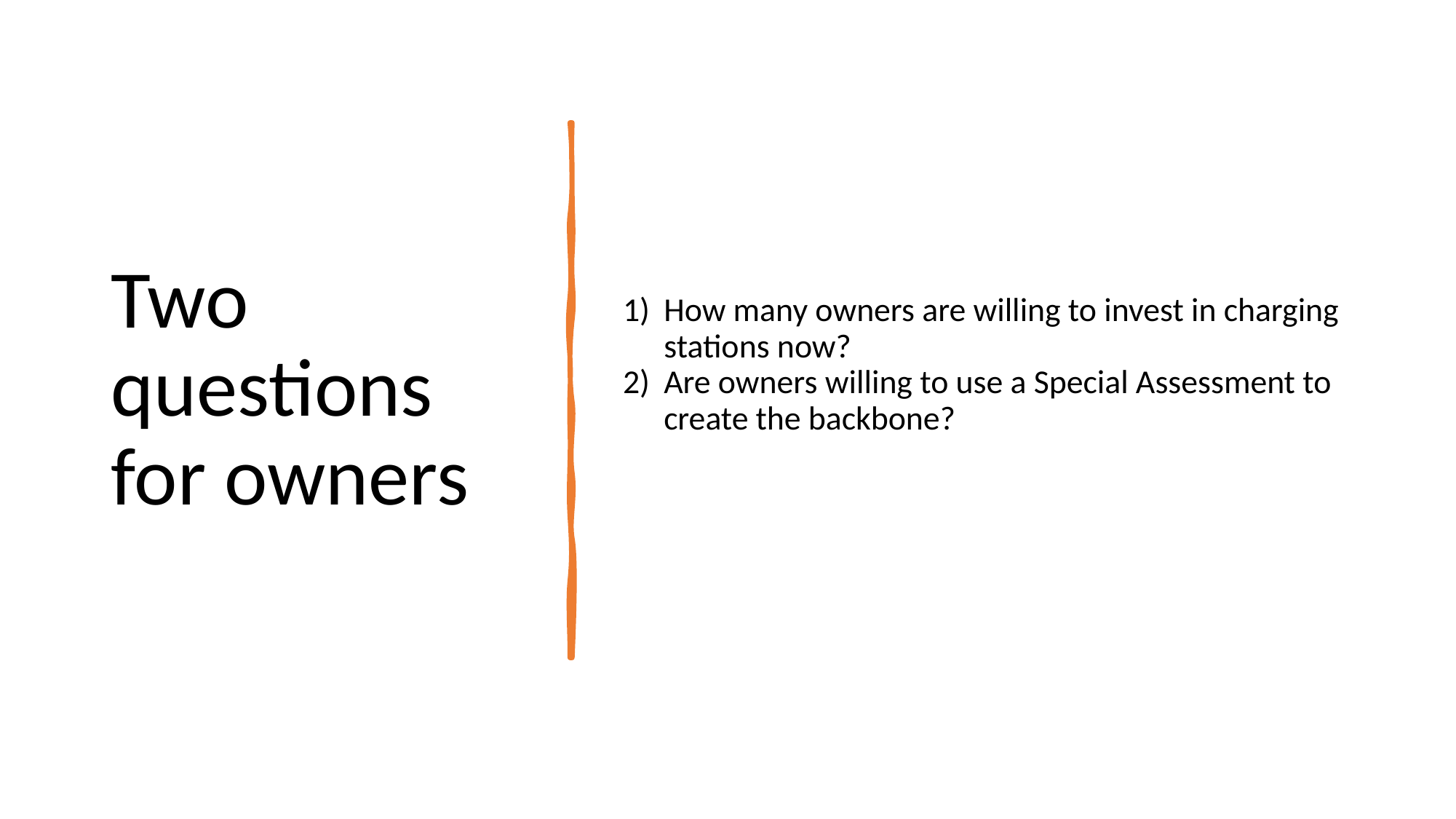

# Two questions for owners
How many owners are willing to invest in charging stations now?
Are owners willing to use a Special Assessment to create the backbone?